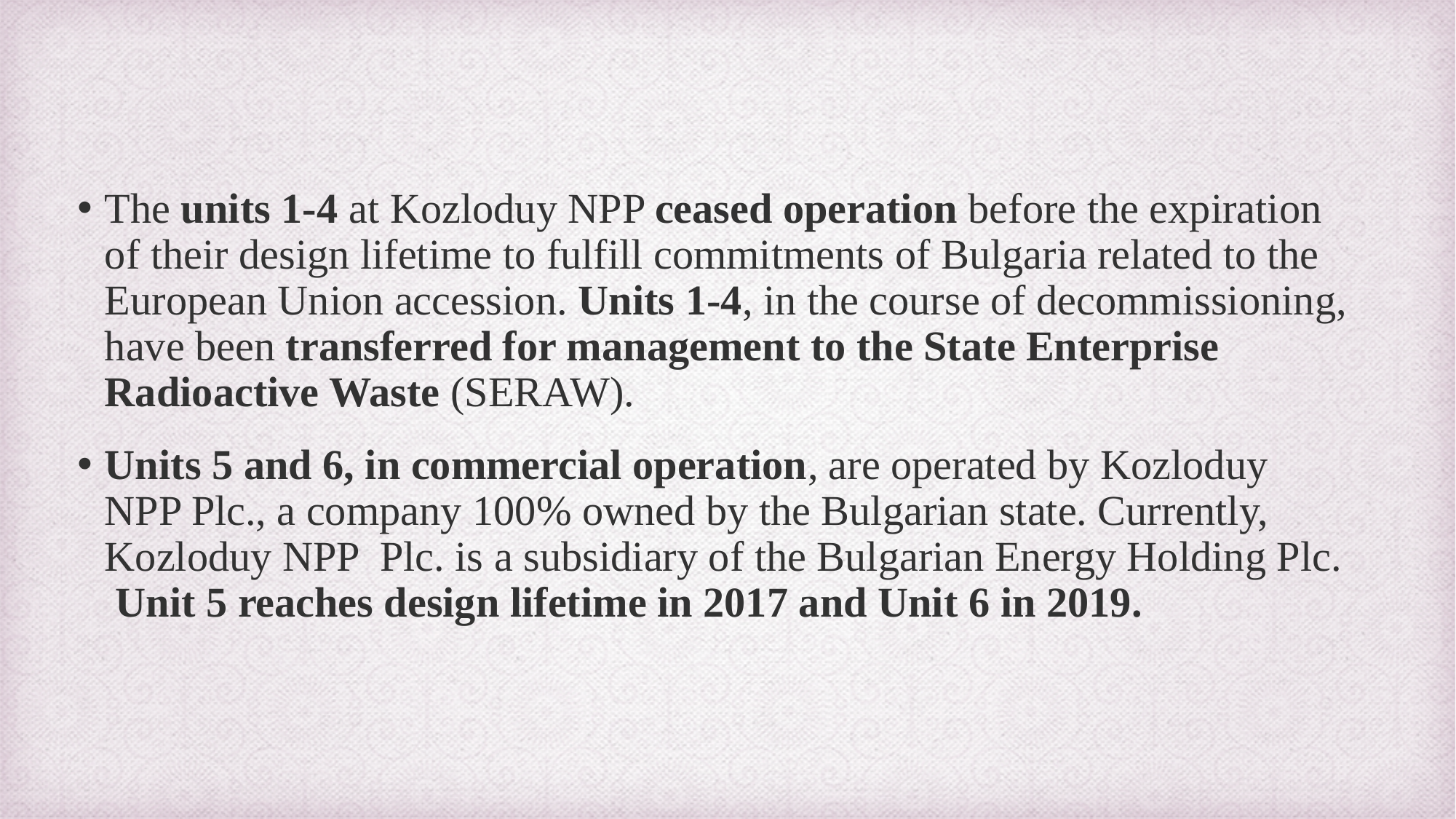

The units 1-4 at Kozloduy NPP ceased operation before the expiration of their design lifetime to fulfill commitments of Bulgaria related to the European Union accession. Units 1-4, in the course of decommissioning, have been transferred for management to the State Enterprise Radioactive Waste (SERAW).
Units 5 and 6, in commercial operation, are operated by Kozloduy NPP Plc., a company 100% owned by the Bulgarian state. Currently, Kozloduy NPP  Plc. is a subsidiary of the Bulgarian Energy Holding Plc.  Unit 5 reaches design lifetime in 2017 and Unit 6 in 2019.